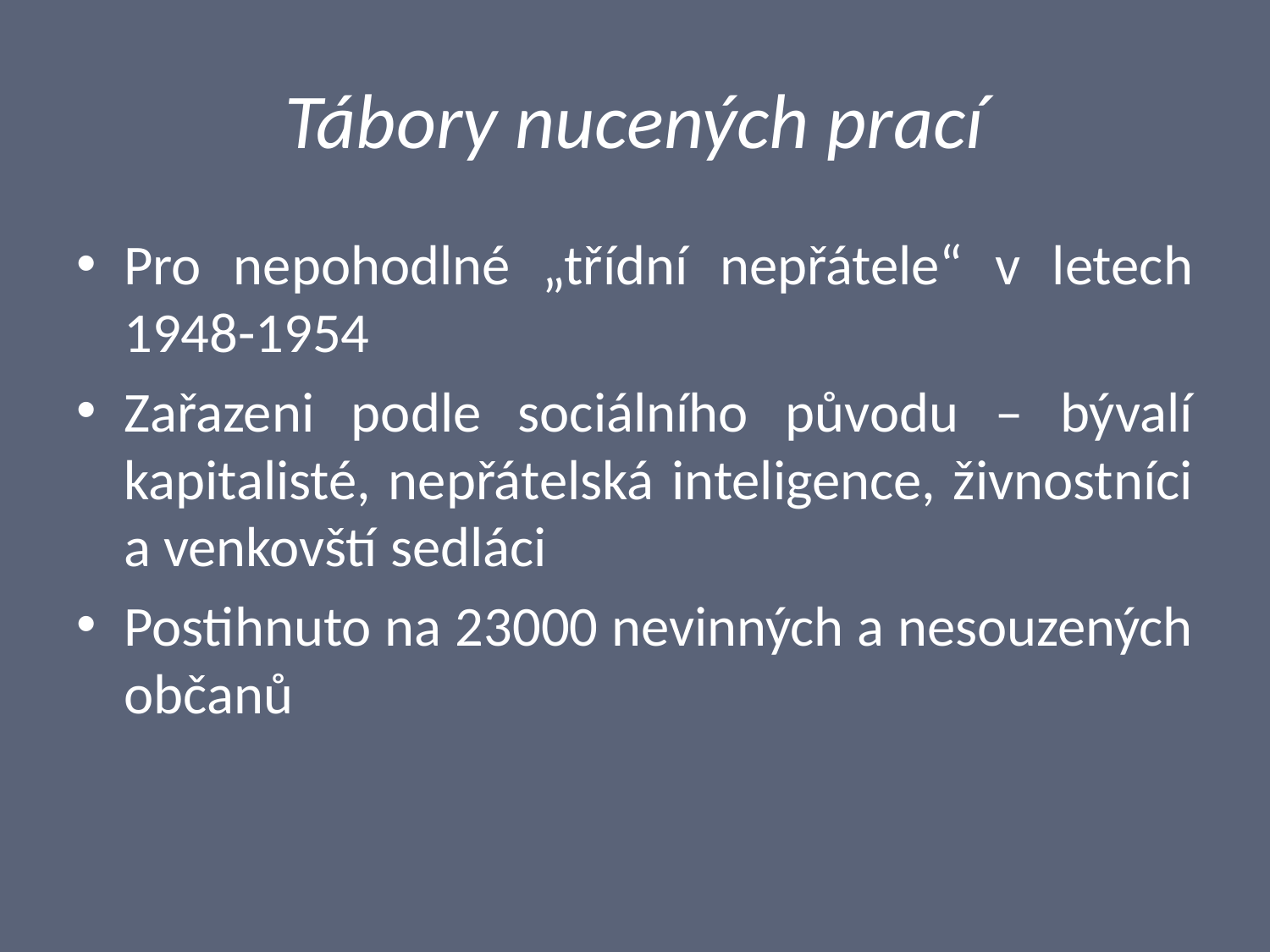

# Tábory nucených prací
Pro nepohodlné „třídní nepřátele“ v letech 1948-1954
Zařazeni podle sociálního původu – bývalí kapitalisté, nepřátelská inteligence, živnostníci a venkovští sedláci
Postihnuto na 23000 nevinných a nesouzených občanů